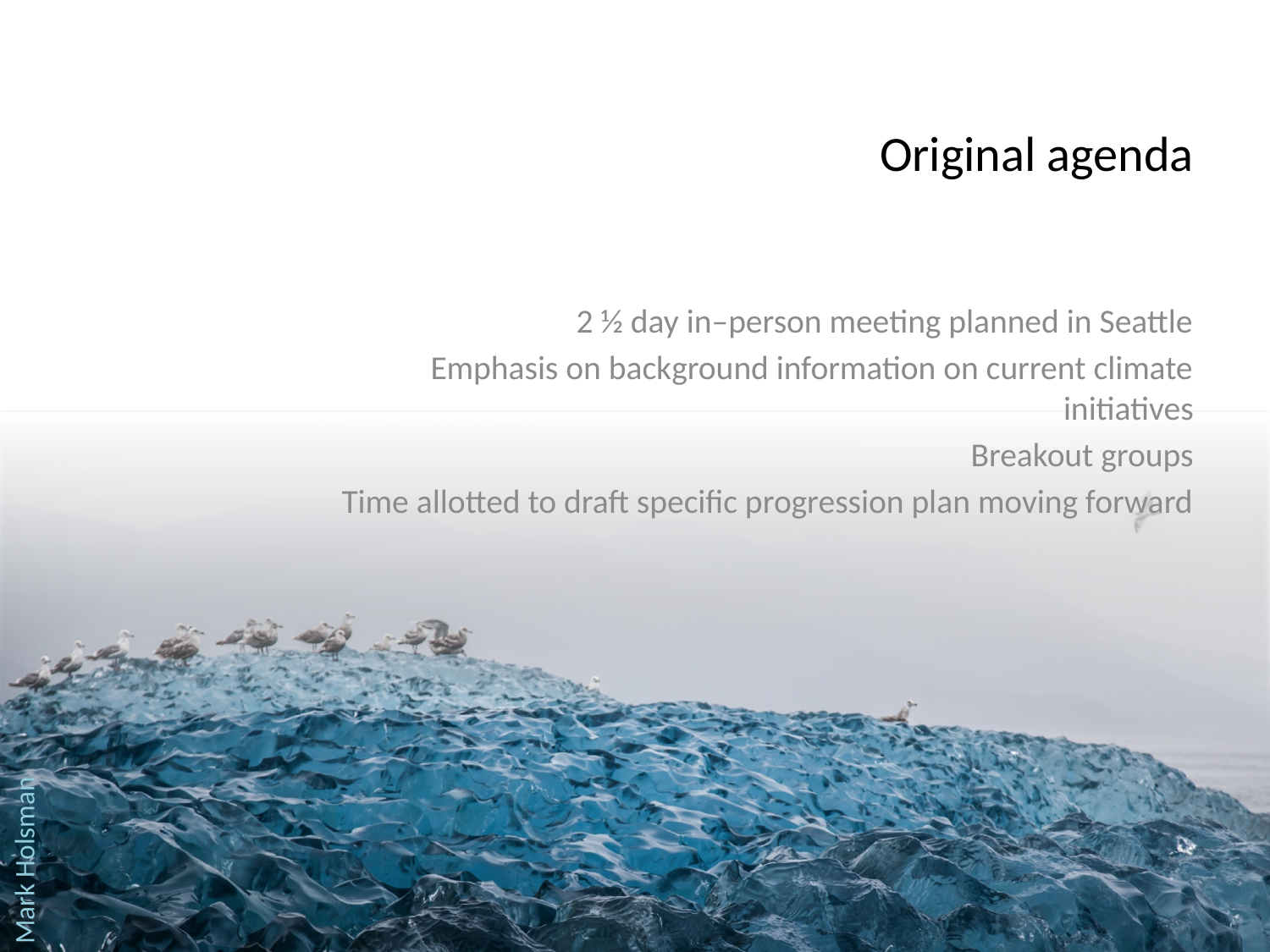

# Original agenda
2 ½ day in–person meeting planned in Seattle
Emphasis on background information on current climate initiatives
Breakout groups
Time allotted to draft specific progression plan moving forward